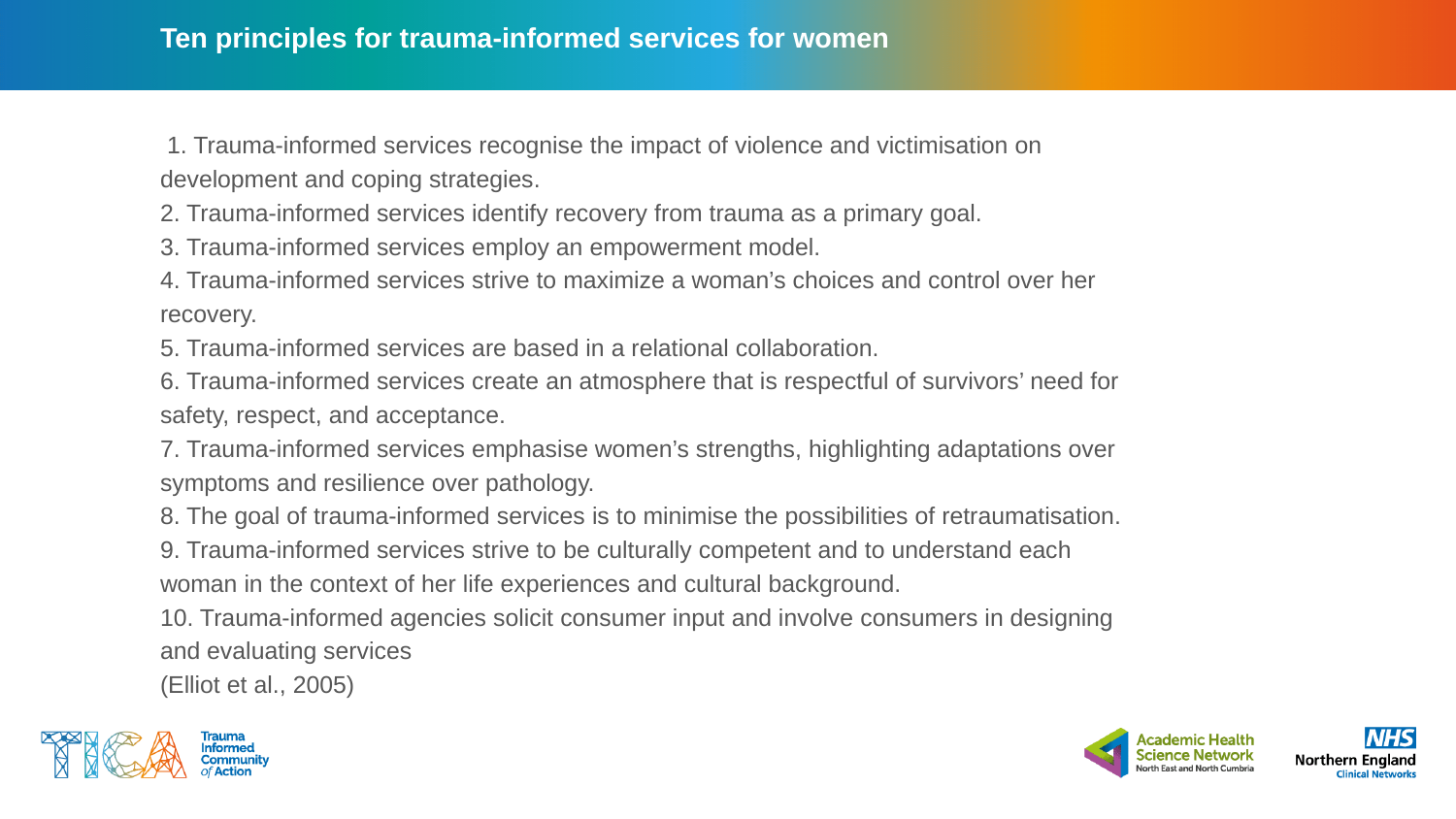

# Ten principles for trauma-informed services for women
 1. Trauma-informed services recognise the impact of violence and victimisation on
development and coping strategies.
2. Trauma-informed services identify recovery from trauma as a primary goal.
3. Trauma-informed services employ an empowerment model.
4. Trauma-informed services strive to maximize a woman’s choices and control over her
recovery.
5. Trauma-informed services are based in a relational collaboration.
6. Trauma-informed services create an atmosphere that is respectful of survivors’ need for
safety, respect, and acceptance.
7. Trauma-informed services emphasise women’s strengths, highlighting adaptations over
symptoms and resilience over pathology.
8. The goal of trauma-informed services is to minimise the possibilities of retraumatisation.
9. Trauma-informed services strive to be culturally competent and to understand each
woman in the context of her life experiences and cultural background.
10. Trauma-informed agencies solicit consumer input and involve consumers in designing
and evaluating services
(Elliot et al., 2005)